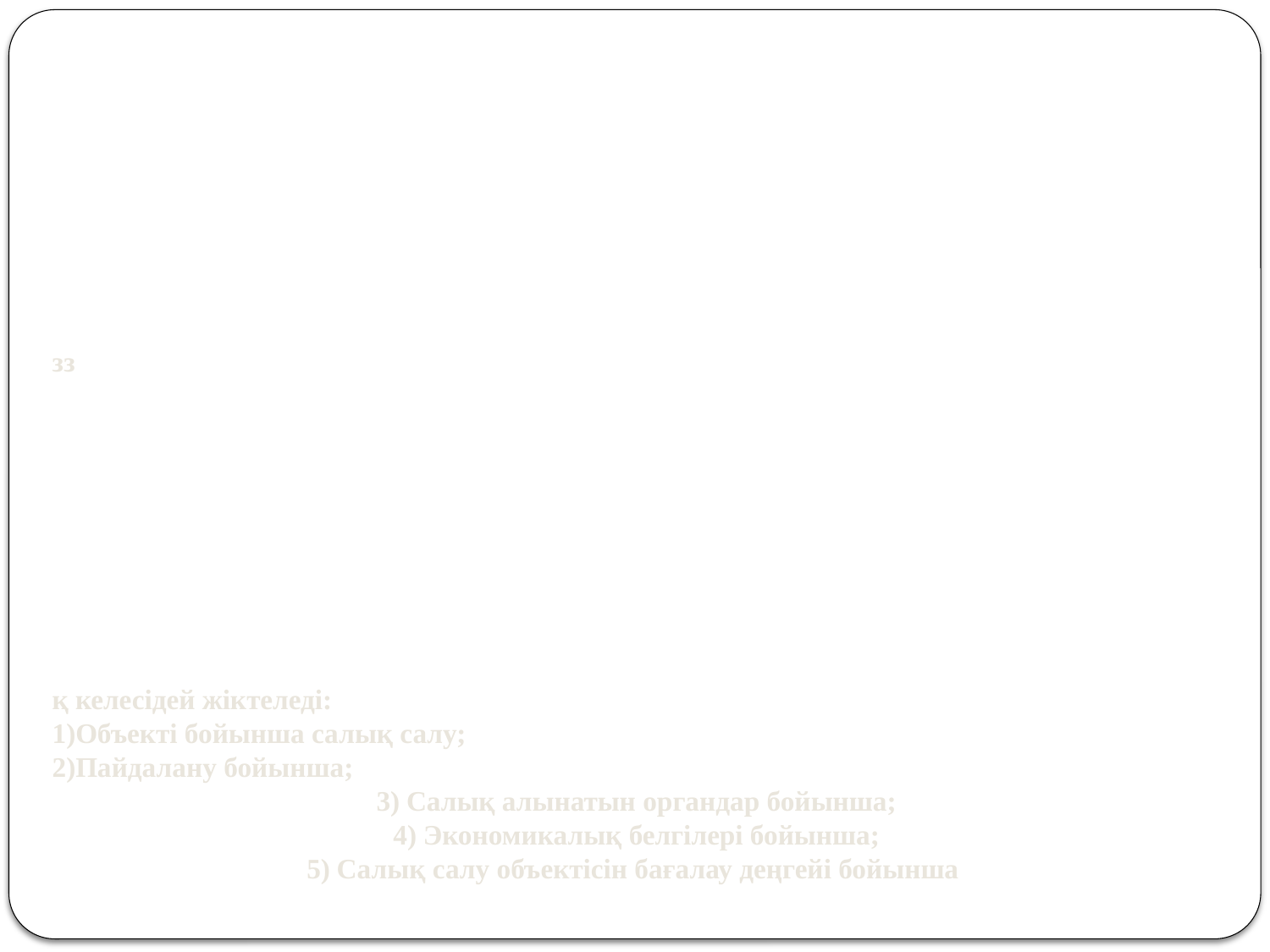

зз

қ келесідей жіктеледі:
Объекті бойынша салық салу;
Пайдалану бойынша;
Салық алынатын органдар бойынша;
Экономикалық белгілері бойынша;
Салық салу объектісін бағалау деңгейі бойынша